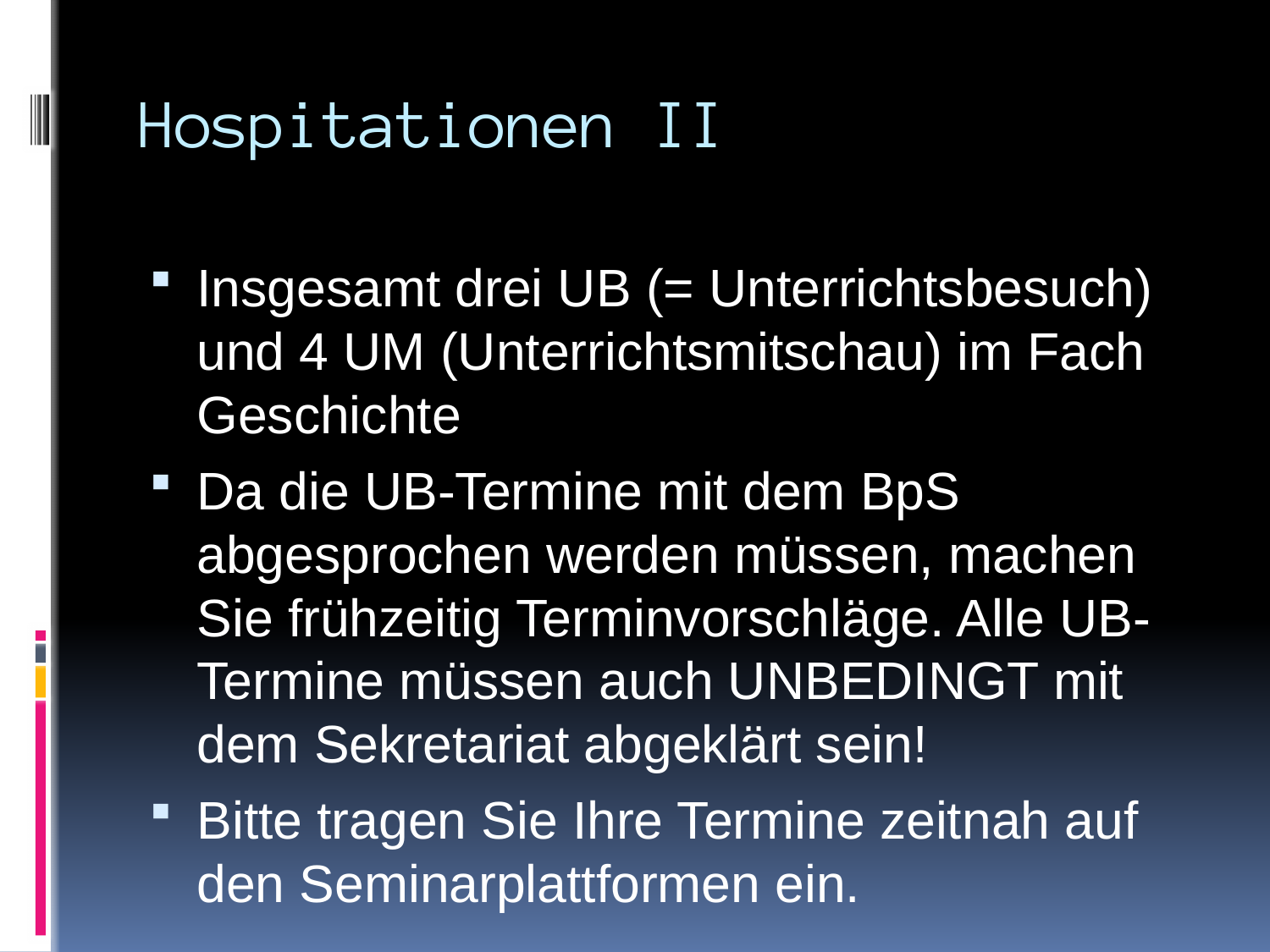

# Hospitationen II
Insgesamt drei UB (= Unterrichtsbesuch) und 4 UM (Unterrichtsmitschau) im Fach Geschichte
Da die UB-Termine mit dem BpS abgesprochen werden müssen, machen Sie frühzeitig Terminvorschläge. Alle UB-Termine müssen auch UNBEDINGT mit dem Sekretariat abgeklärt sein!
Bitte tragen Sie Ihre Termine zeitnah auf den Seminarplattformen ein.